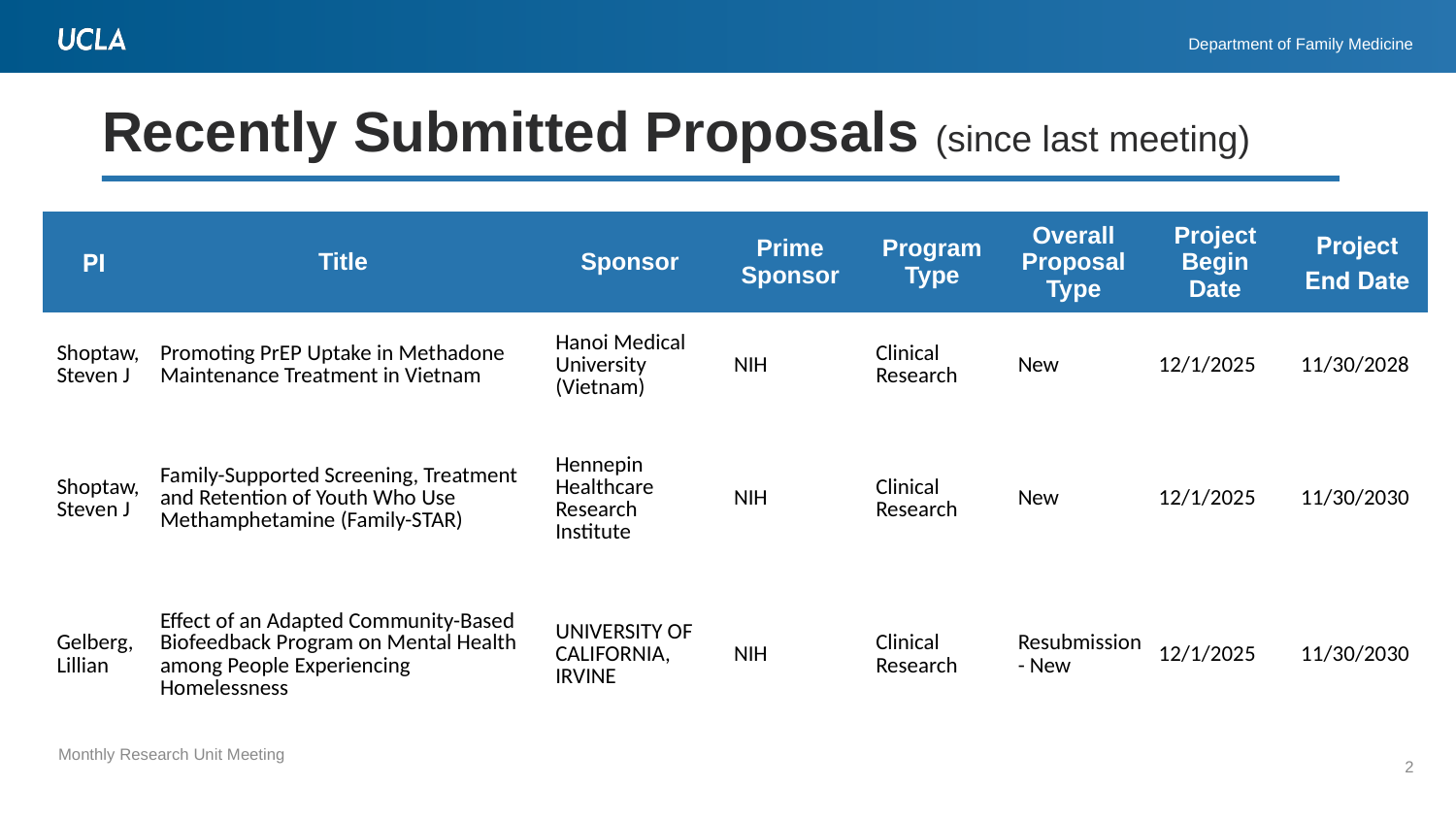

# Recently Submitted Proposals (since last meeting)
| PI | Title | Sponsor | Prime Sponsor | Program Type | Overall Proposal Type | Project Begin Date | Project End Date |
| --- | --- | --- | --- | --- | --- | --- | --- |
| Shoptaw, Steven J | Promoting PrEP Uptake in Methadone Maintenance Treatment in Vietnam | Hanoi Medical University (Vietnam) | NIH | Clinical Research | New | 12/1/2025 | 11/30/2028 |
| Shoptaw, Steven J | Family-Supported Screening, Treatment and Retention of Youth Who Use Methamphetamine (Family-STAR) | Hennepin Healthcare Research Institute | NIH | Clinical Research | New | 12/1/2025 | 11/30/2030 |
| Gelberg, Lillian | Effect of an Adapted Community-Based Biofeedback Program on Mental Health among People Experiencing Homelessness | UNIVERSITY OF CALIFORNIA, IRVINE | NIH | Clinical Research | Resubmission - New | 12/1/2025 | 11/30/2030 |
2